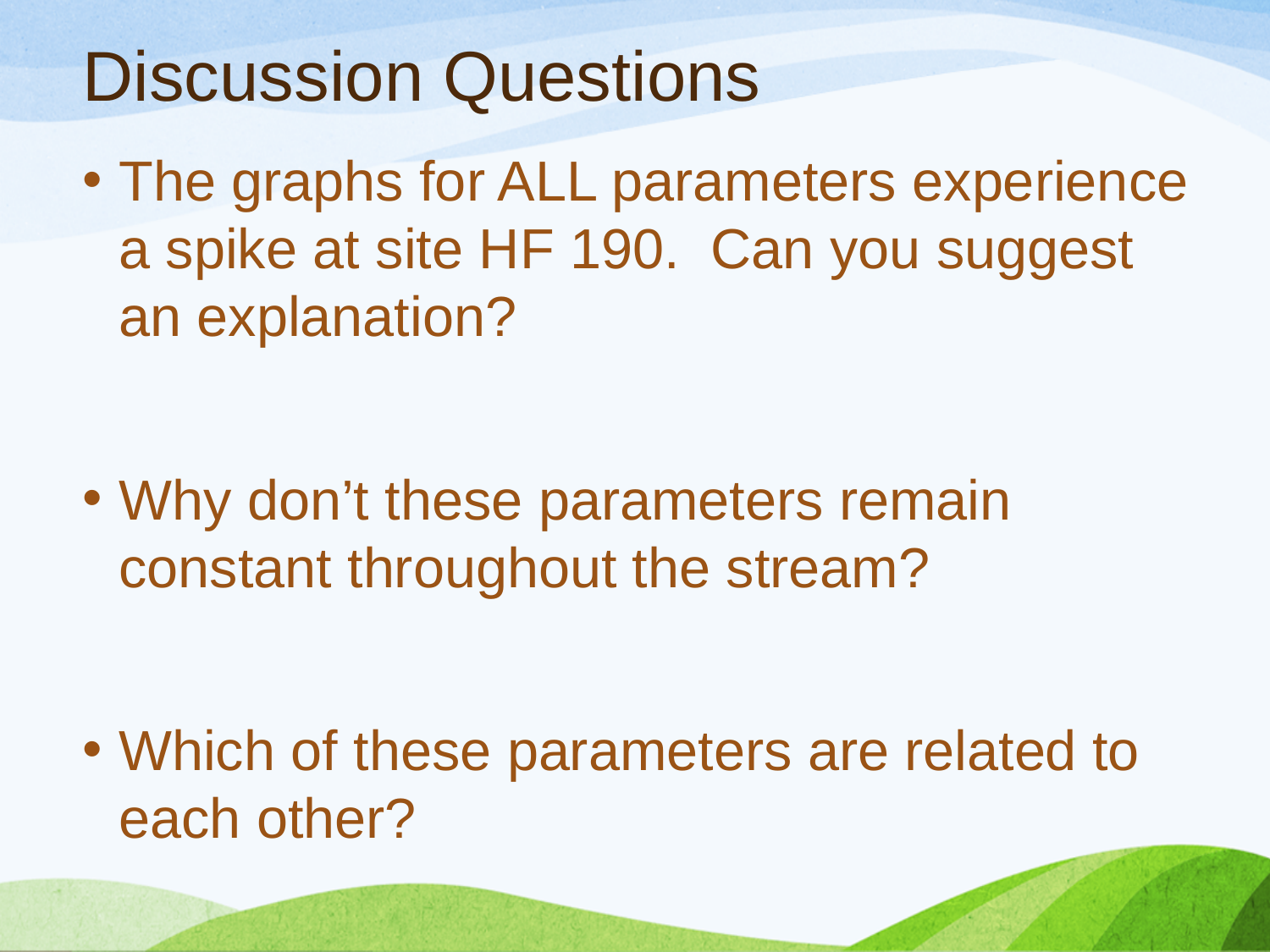

# Discussion Questions
The graphs for ALL parameters experience a spike at site HF 190.  Can you suggest an explanation?

Why don’t these parameters remain constant throughout the stream?

Which of these parameters are related to each other?